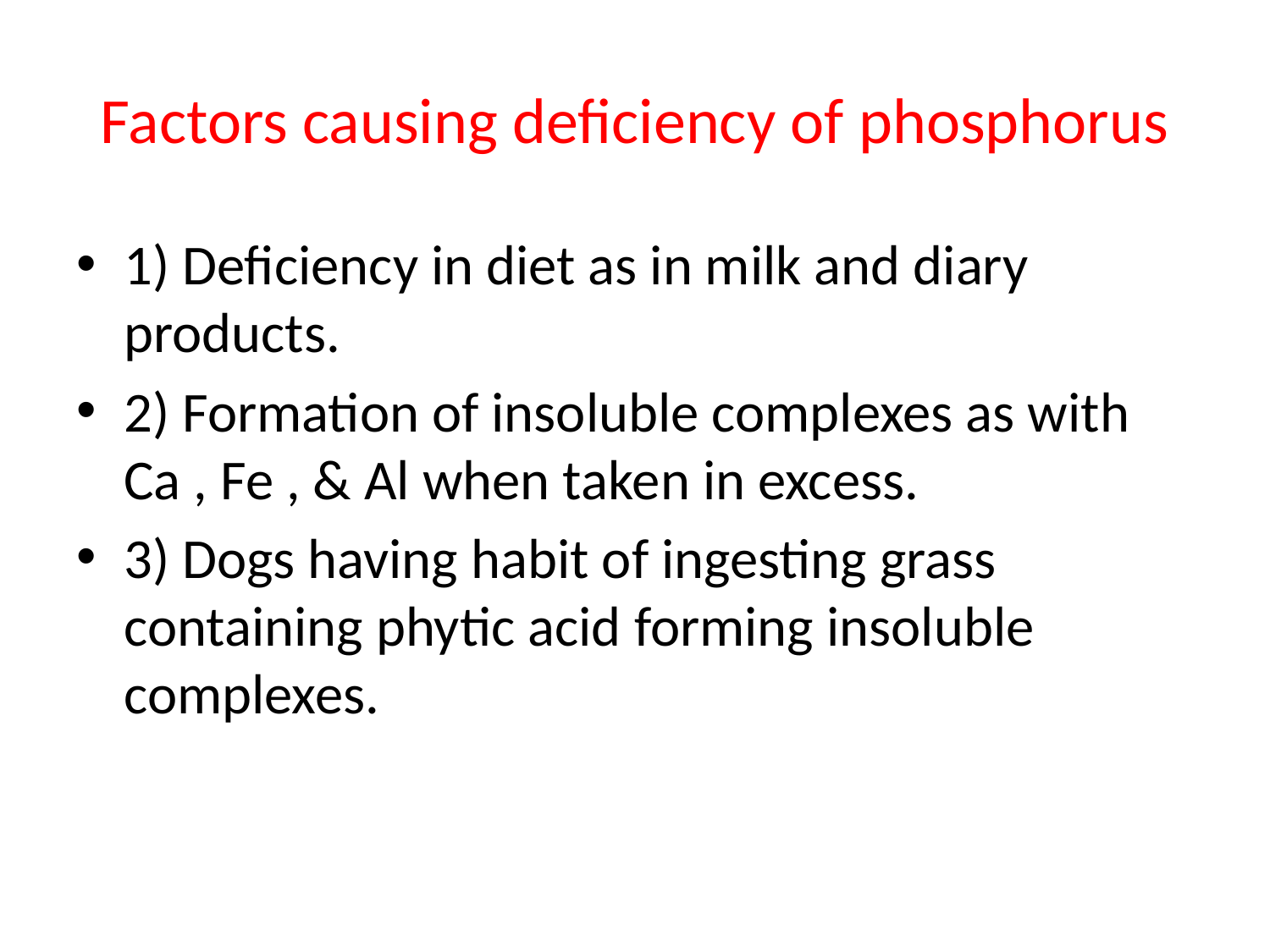

# Factors causing deficiency of phosphorus
1) Deficiency in diet as in milk and diary products.
2) Formation of insoluble complexes as with Ca , Fe , & Al when taken in excess.
3) Dogs having habit of ingesting grass containing phytic acid forming insoluble complexes.